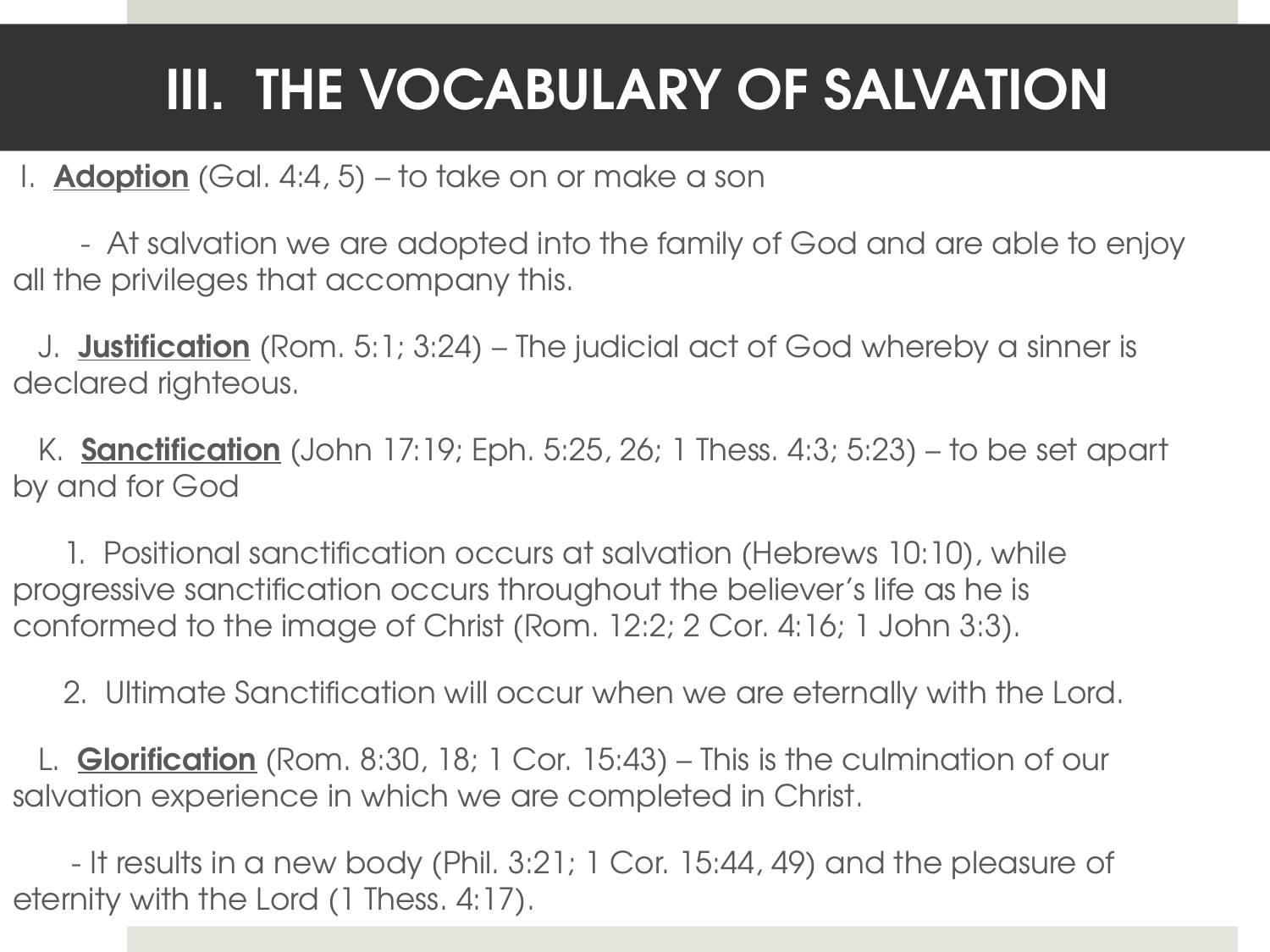

# III.  THE VOCABULARY OF SALVATION
 I.  Adoption (Gal. 4:4, 5) – to take on or make a son
        -  At salvation we are adopted into the family of God and are able to enjoy all the privileges that accompany this.
   J.  Justification (Rom. 5:1; 3:24) – The judicial act of God whereby a sinner is declared righteous.
   K.  Sanctification (John 17:19; Eph. 5:25, 26; 1 Thess. 4:3; 5:23) – to be set apart by and for God
      1.  Positional sanctification occurs at salvation (Hebrews 10:10), while progressive sanctification occurs throughout the believer’s life as he is conformed to the image of Christ (Rom. 12:2; 2 Cor. 4:16; 1 John 3:3).
      2.  Ultimate Sanctification will occur when we are eternally with the Lord.
   L.  Glorification (Rom. 8:30, 18; 1 Cor. 15:43) – This is the culmination of our salvation experience in which we are completed in Christ.
       - It results in a new body (Phil. 3:21; 1 Cor. 15:44, 49) and the pleasure of eternity with the Lord (1 Thess. 4:17).